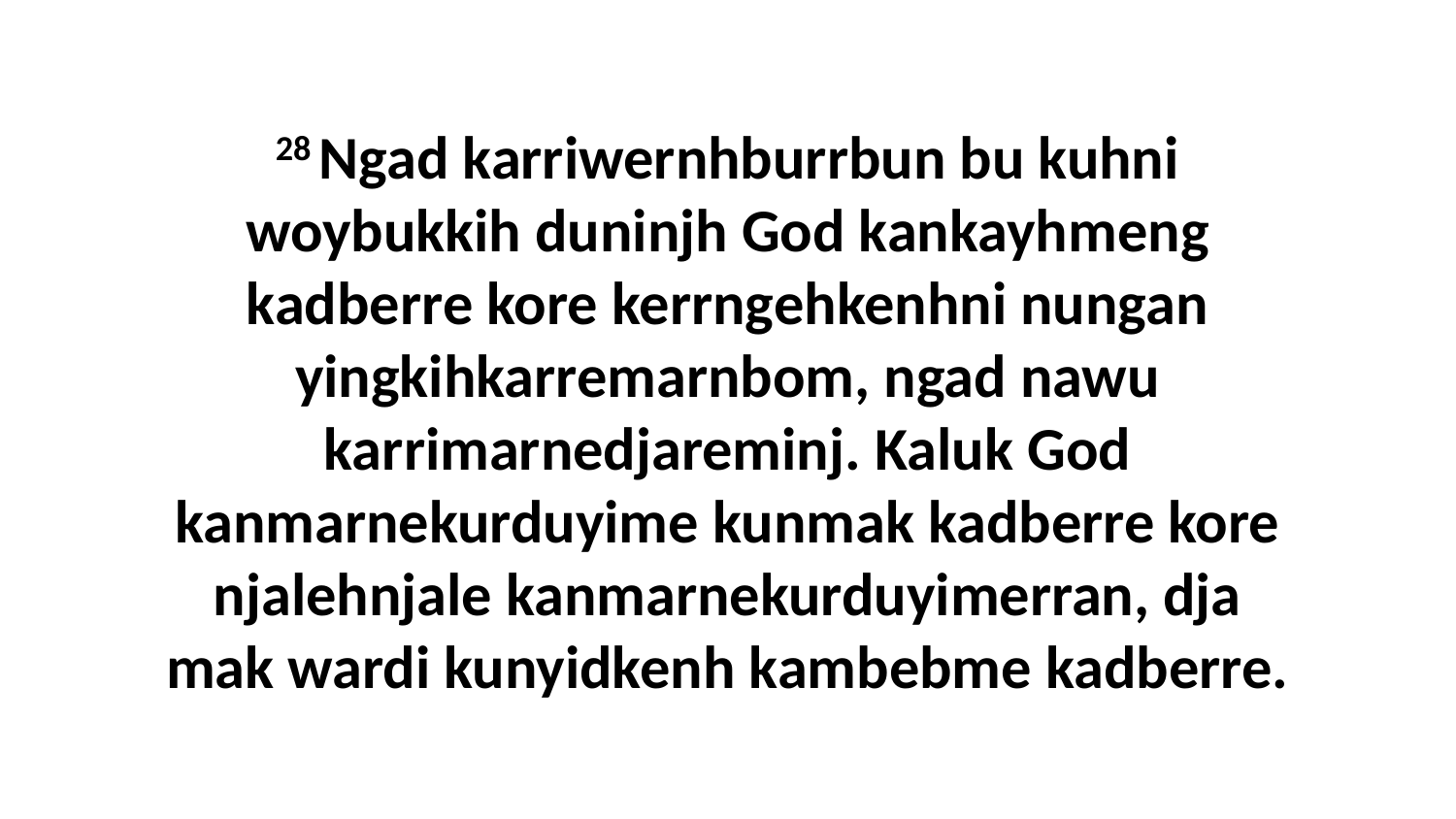

28 Ngad karriwernhburrbun bu kuhni woybukkih duninjh God kankayhmeng kadberre kore kerrngehkenhni nungan yingkihkarremarnbom, ngad nawu karrimarnedjareminj. Kaluk God kanmarnekurduyime kunmak kadberre kore njalehnjale kanmarnekurduyimerran, dja mak wardi kunyidkenh kambebme kadberre.